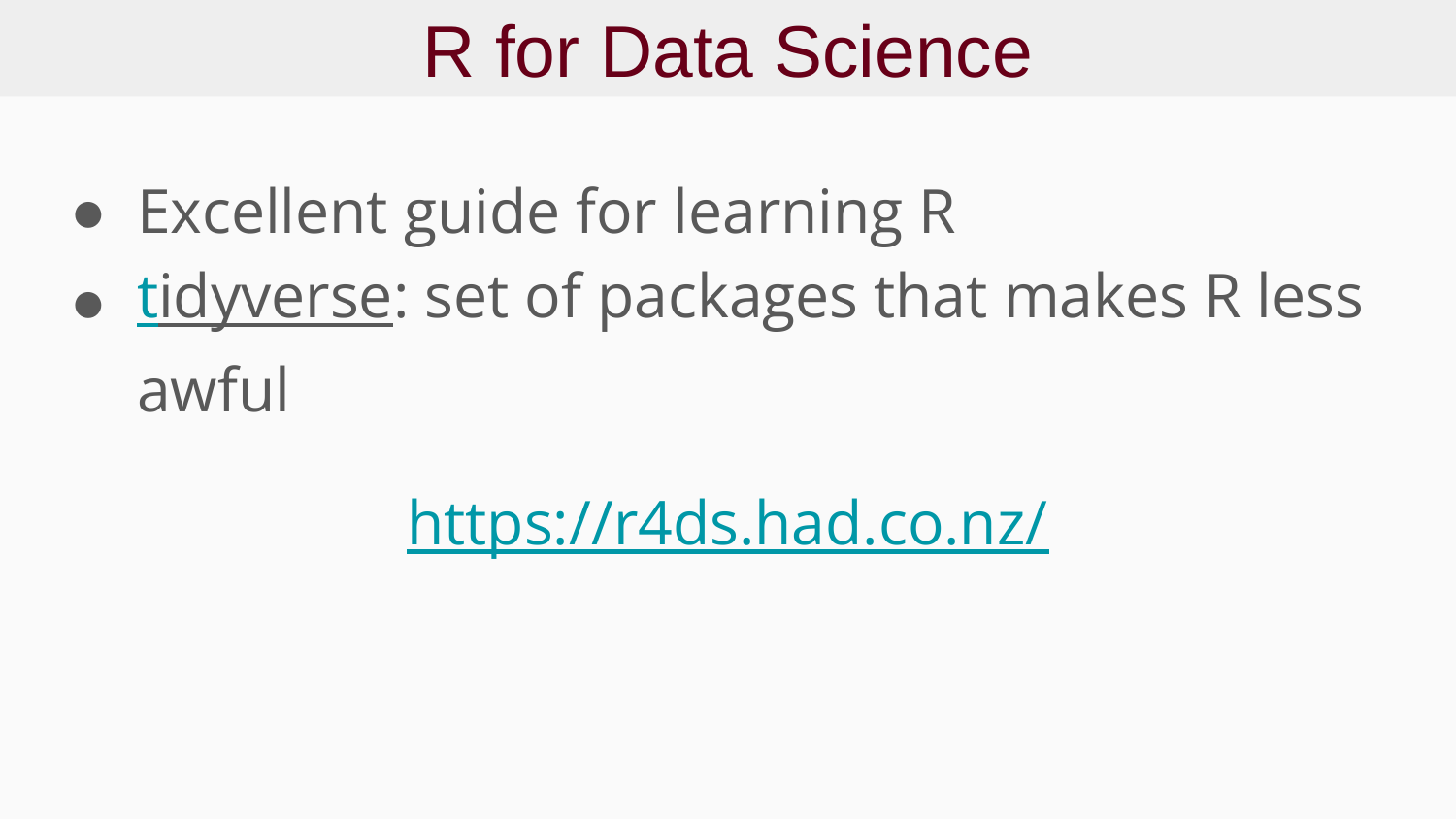

# R for Data Science
Excellent guide for learning R
tidyverse: set of packages that makes R less awful
https://r4ds.had.co.nz/